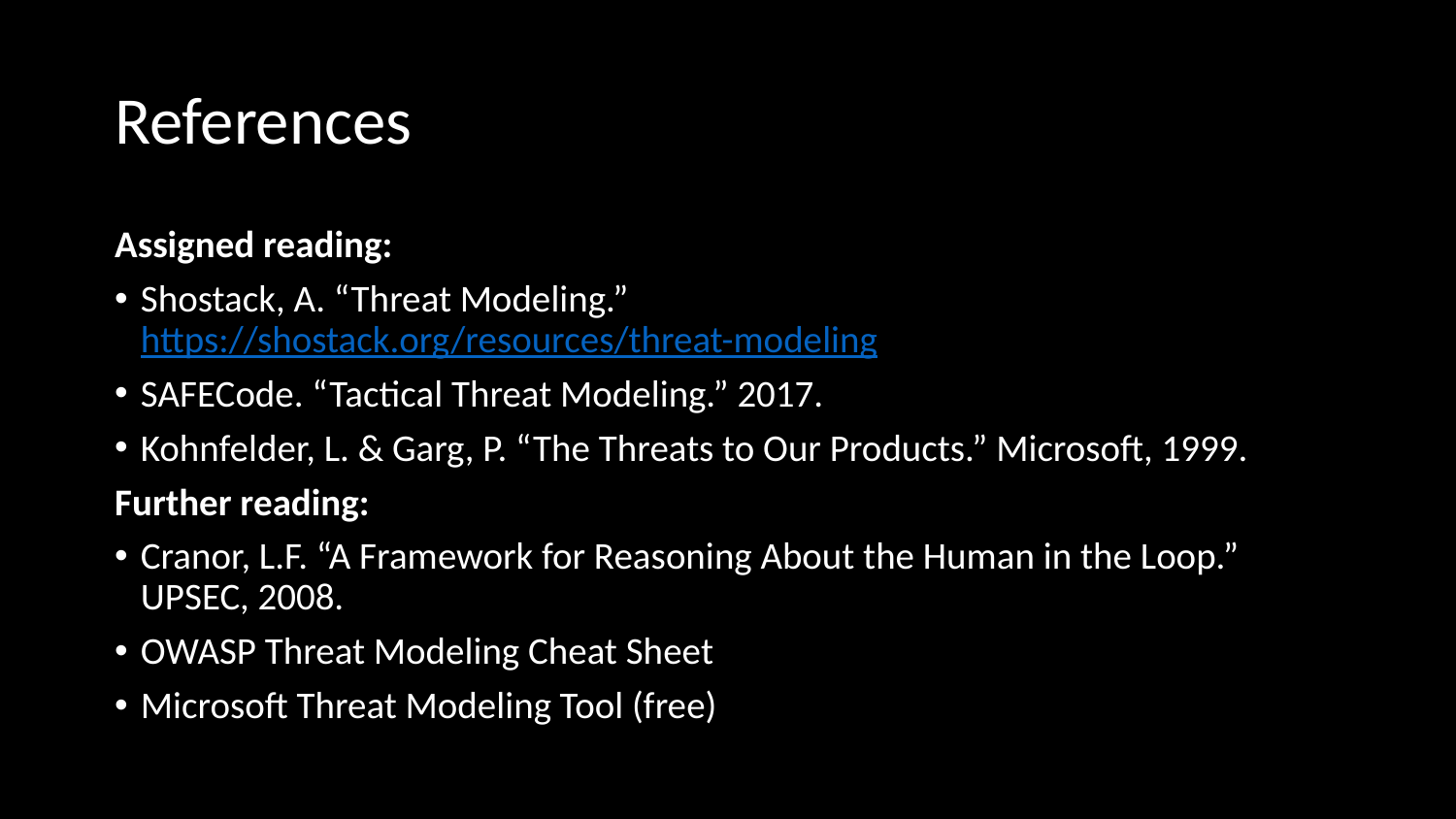

# References
Assigned reading:
Shostack, A. “Threat Modeling.” https://shostack.org/resources/threat-modeling
SAFECode. “Tactical Threat Modeling.” 2017.
Kohnfelder, L. & Garg, P. “The Threats to Our Products.” Microsoft, 1999.
Further reading:
Cranor, L.F. “A Framework for Reasoning About the Human in the Loop.” UPSEC, 2008.
OWASP Threat Modeling Cheat Sheet
Microsoft Threat Modeling Tool (free)